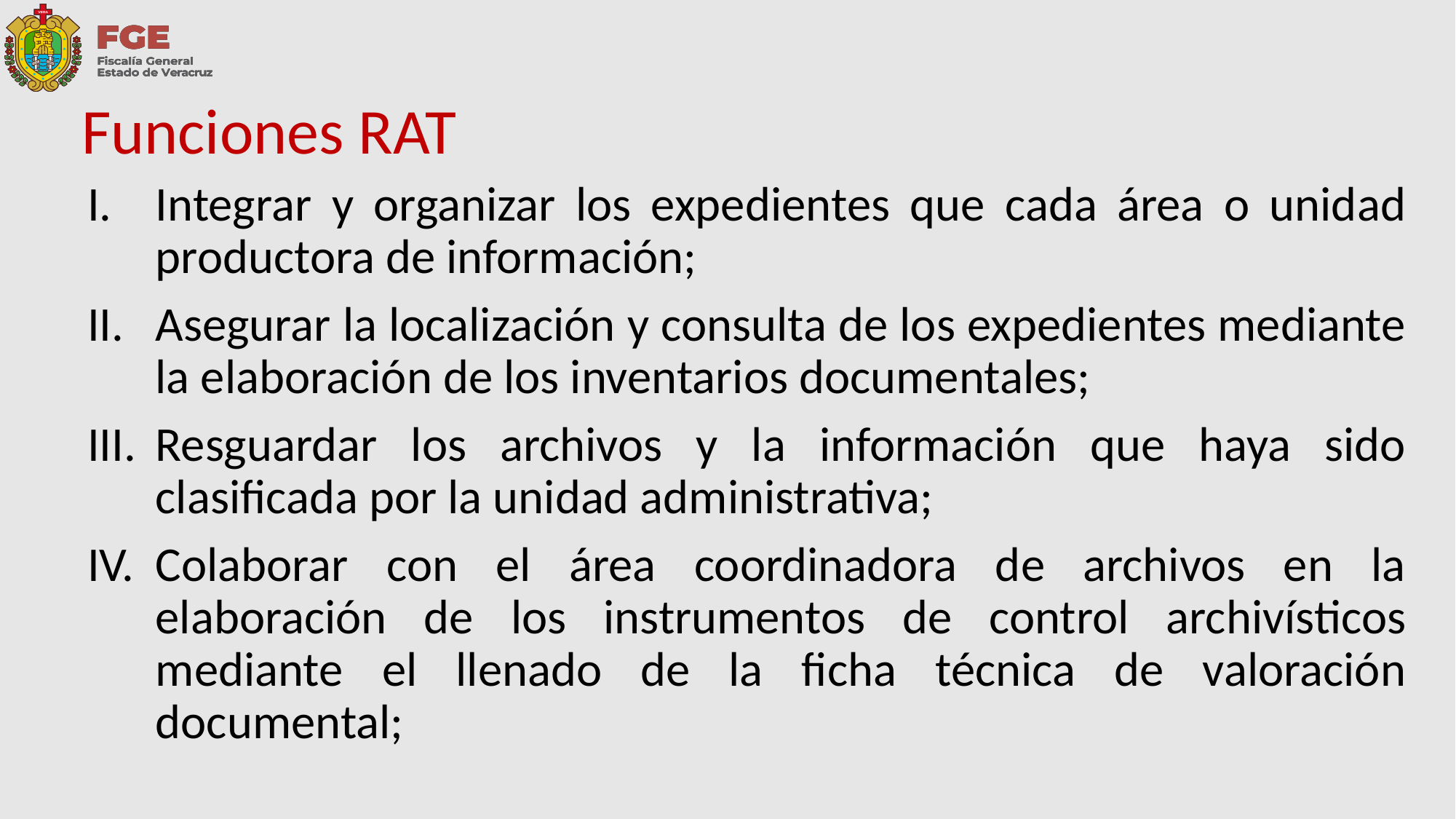

# Funciones RAT
Integrar y organizar los expedientes que cada área o unidad productora de información;
Asegurar la localización y consulta de los expedientes mediante la elaboración de los inventarios documentales;
Resguardar los archivos y la información que haya sido clasificada por la unidad administrativa;
Colaborar con el área coordinadora de archivos en la elaboración de los instrumentos de control archivísticos mediante el llenado de la ficha técnica de valoración documental;